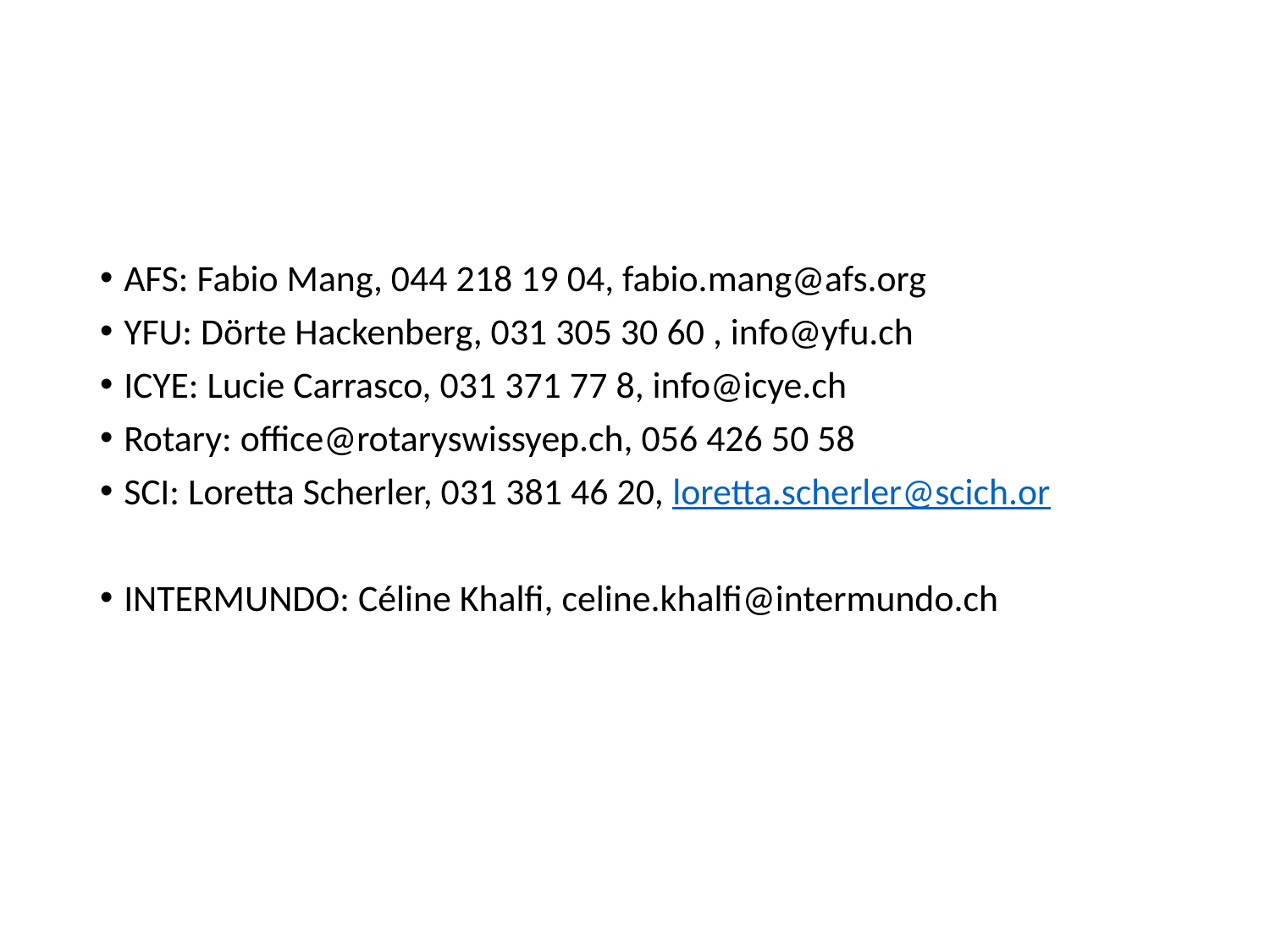

#
AFS: Fabio Mang, 044 218 19 04, fabio.mang@afs.org
YFU: Dörte Hackenberg, 031 305 30 60 , info@yfu.ch
ICYE: Lucie Carrasco, 031 371 77 8, info@icye.ch
Rotary: office@rotaryswissyep.ch, 056 426 50 58
SCI: Loretta Scherler, 031 381 46 20, loretta.scherler@scich.or

INTERMUNDO: Céline Khalfi, celine.khalfi@intermundo.ch